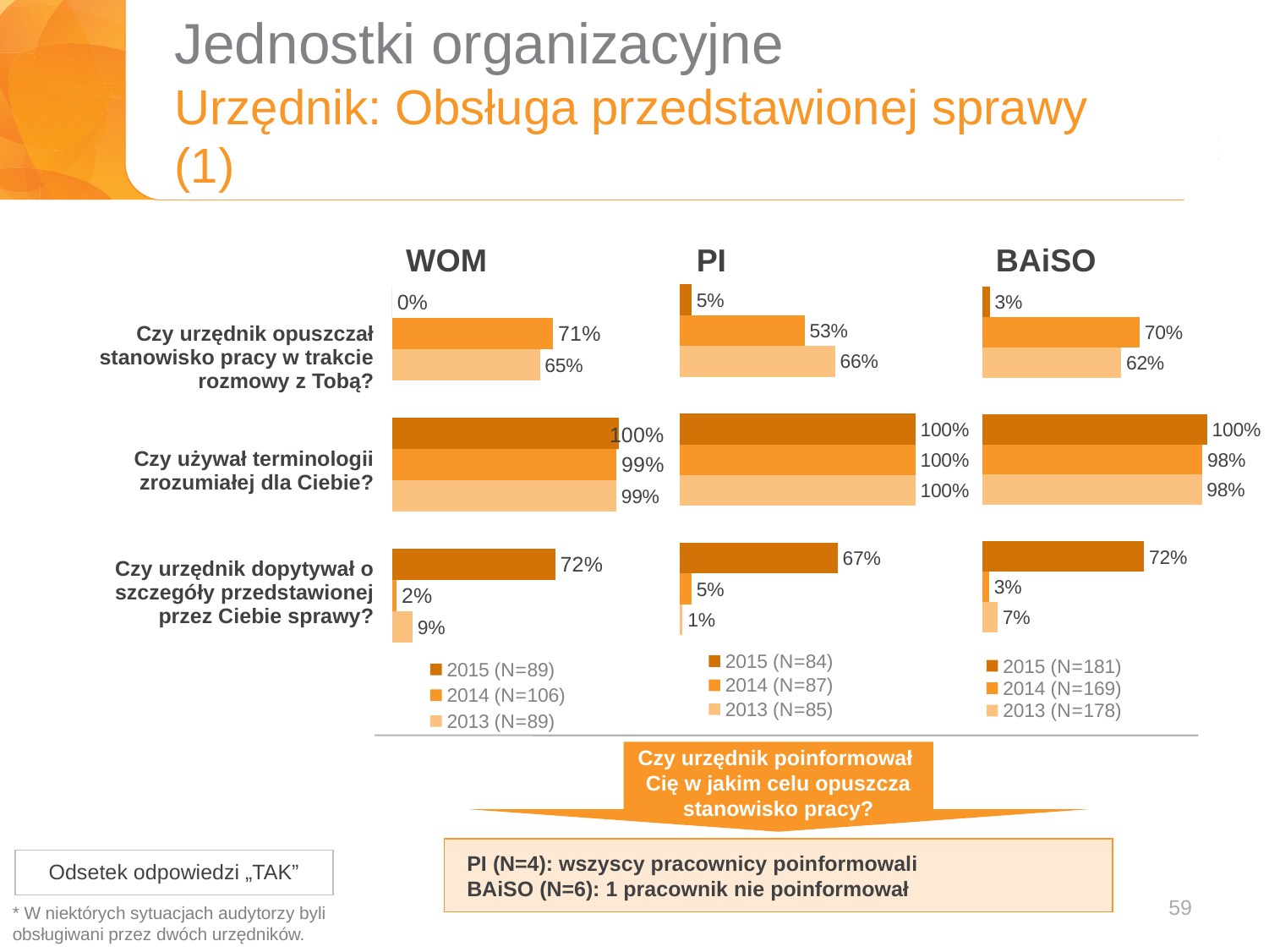

# Jednostki organizacyjne Urzędnik: Obsługa przedstawionej sprawy (1)
WOM
PI
BAiSO

### Chart

| Category | 2013 (N=89) | 2014 (N=106) | 2015 (N=89) |
|---|---|---|---|
| Czy urzędnik dopytywał o szczegóły przedstawionej przez Ciebie sprawy | 0.08988764044943821 | 0.02 | 0.72 |
| Czy używał terminologii zrozumiałej dla Ciebie | 0.9887640449438203 | 0.99 | 1.0 |
| Czy urzędnik opuszczał stanowisko pracy w trakcie rozmowy z Tobą | 0.651685393258427 | 0.71 | 0.0 |

### Chart

| Category | 2013 (N=85) | 2014 (N=87) | 2015 (N=84) |
|---|---|---|---|
| Czy urzędnik opuszczał stanowisko pracy w trakcie rozmowy z Tobą | 0.011764705882352943 | 0.05 | 0.6700000000000002 |
| Czy używał terminologii zrozumiałej dla Ciebie | 1.0 | 1.0 | 1.0 |
| Czy urzędnik dopytywał o szczegóły przedstawionej przez Ciebie sprawy | 0.6588235294117647 | 0.53 | 0.05 |

### Chart

| Category | 2013 (N=178) | 2014 (N=169) | 2015 (N=181) |
|---|---|---|---|
| Czy urzędnik opuszczał stanowisko pracy w trakcie rozmowy z Tobą | 0.06741573033707868 | 0.030000000000000002 | 0.7200000000000001 |
| Czy używał terminologii zrozumiałej dla Ciebie | 0.9775280898876403 | 0.98 | 1.0 |
| Czy urzędnik dopytywał o szczegóły przedstawionej przez Ciebie sprawy | 0.6179775280898877 | 0.7000000000000001 | 0.032967032967032975 |
| Czy urzędnik opuszczał stanowisko pracy w trakcie rozmowy z Tobą? |
| --- |
| Czy używał terminologii zrozumiałej dla Ciebie? |
| Czy urzędnik dopytywał o szczegóły przedstawionej przez Ciebie sprawy? |
|  |

Czy urzędnik poinformował
Cię w jakim celu opuszcza stanowisko pracy?

PI (N=4): wszyscy pracownicy poinformowali
BAiSO (N=6): 1 pracownik nie poinformował
Odsetek odpowiedzi „TAK”
59
* W niektórych sytuacjach audytorzy byli obsługiwani przez dwóch urzędników.